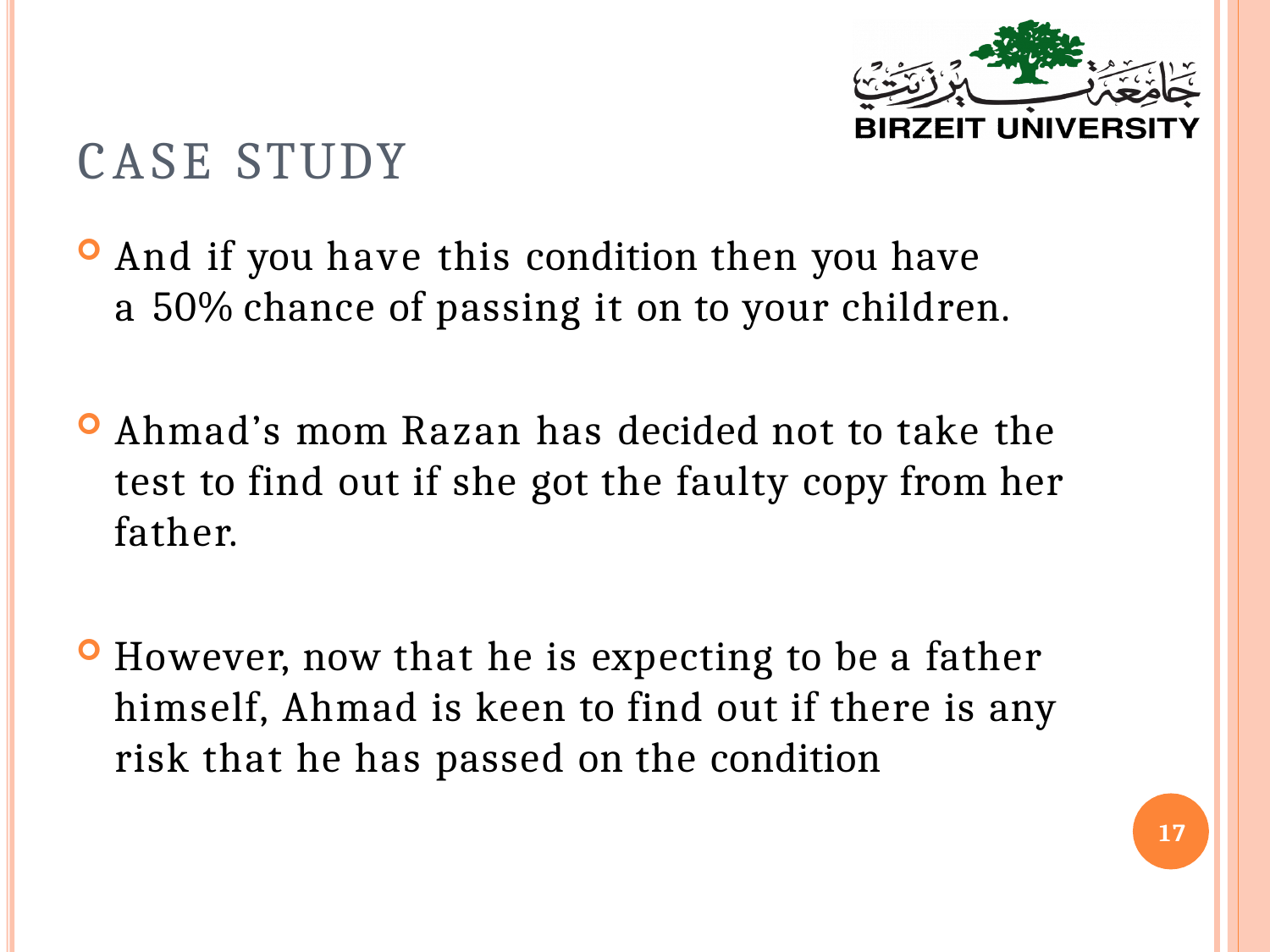

# Case Study
And if you have this condition then you have a 50% chance of passing it on to your children.

Ahmad’s mom Razan has decided not to take the test to find out if she got the faulty copy from her father.

However, now that he is expecting to be a father himself, Ahmad is keen to find out if there is any risk that he has passed on the condition
17